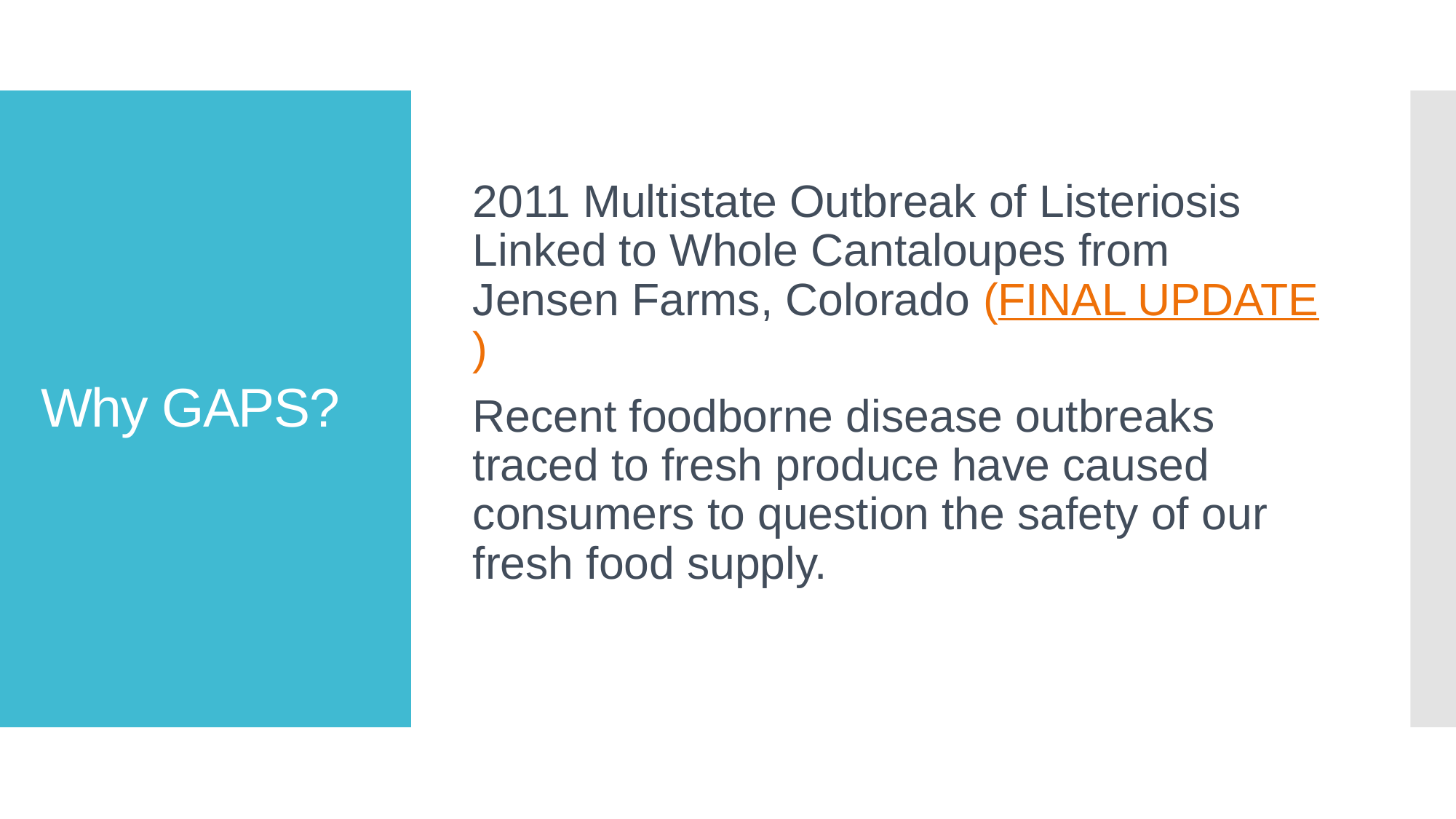

2011 Multistate Outbreak of Listeriosis Linked to Whole Cantaloupes from Jensen Farms, Colorado (FINAL UPDATE)
Recent foodborne disease outbreaks traced to fresh produce have caused consumers to question the safety of our fresh food supply.

# Why GAPS?